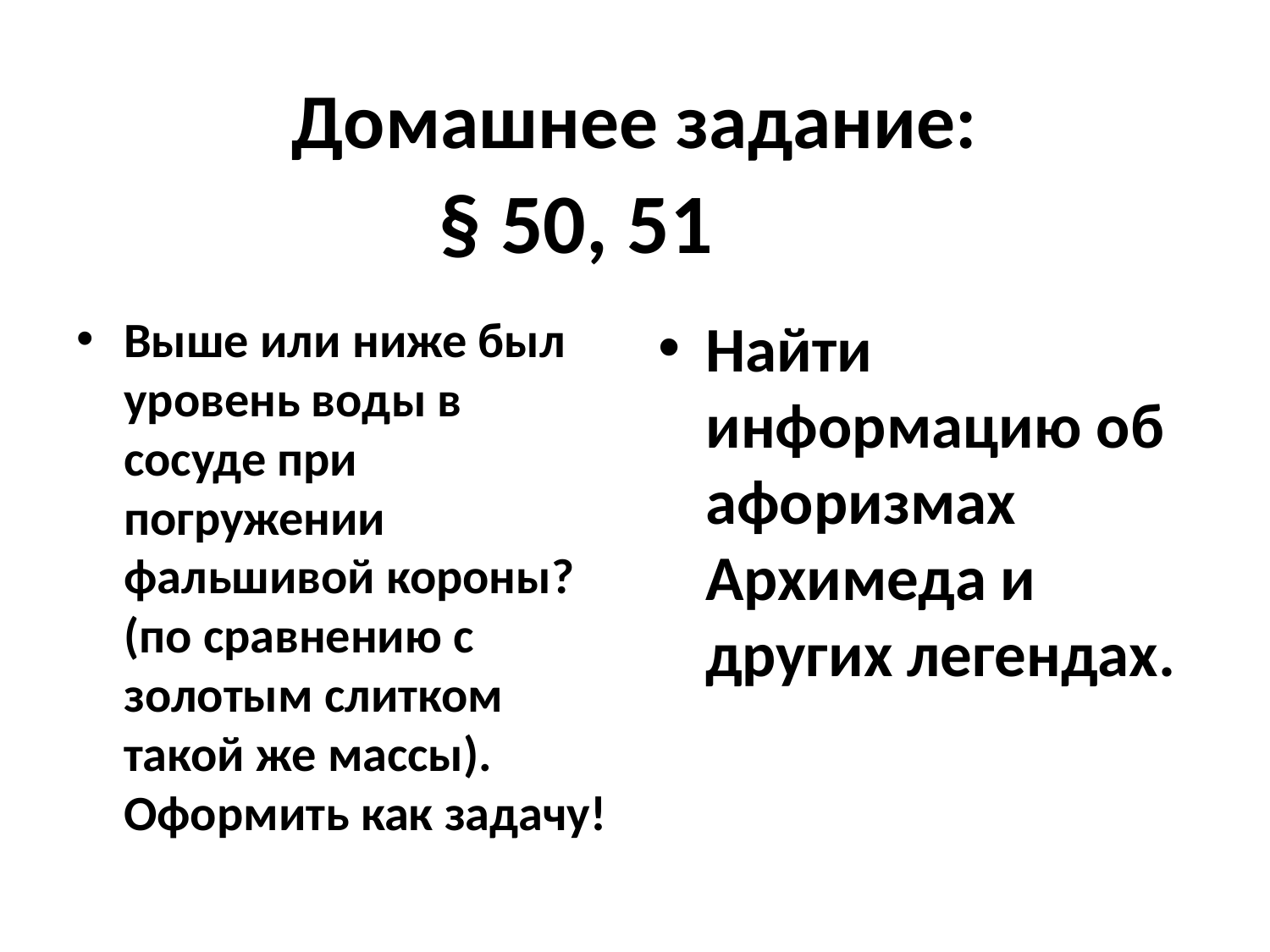

# Домашнее задание:
§ 50, 51
Выше или ниже был уровень воды в сосуде при погружении фальшивой короны? (по сравнению с золотым слитком такой же массы). Оформить как задачу!
Найти информацию об афоризмах  Архимеда и других легендах.